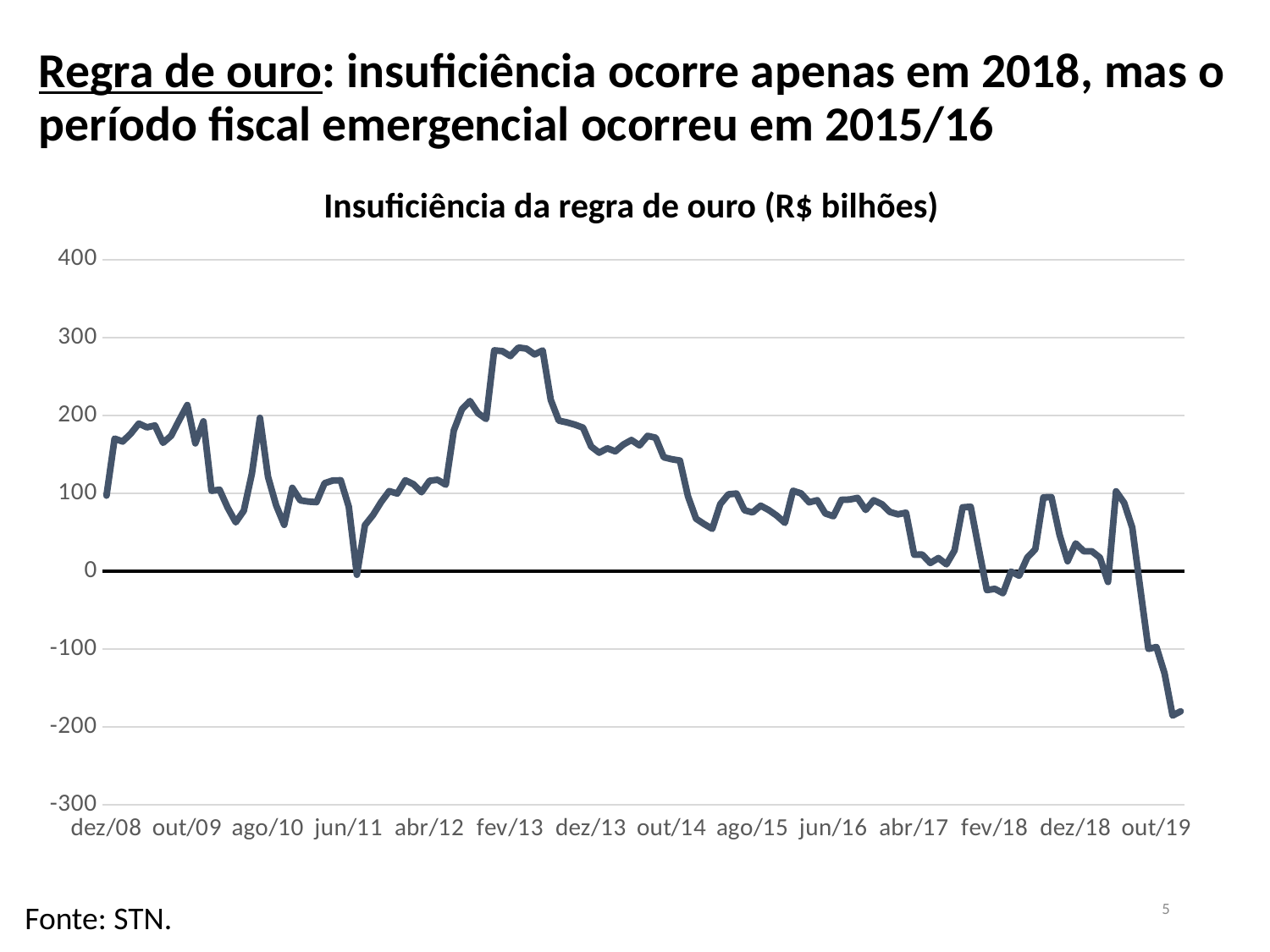

# Regra de ouro: insuficiência ocorre apenas em 2018, mas o período fiscal emergencial ocorreu em 2015/16
Insuficiência da regra de ouro (R$ bilhões)

### Chart

| Category |  |
|---|---|
| dez/08 | 97.10795511980002 |
| jan/09 | 170.31280672258 |
| fev/09 | 166.635881938 |
| mar/09 | 176.66053074053 |
| abr/09 | 189.67148036262 |
| mai/09 | 184.82028683594 |
| jun/09 | 187.20299878996 |
| jul/09 | 164.96652920223 |
| ago/09 | 174.00833366448 |
| set/09 | 194.01697163294 |
| out/09 | 213.4339520816501 |
| nov/09 | 164.29084097284 |
| dez/09 | 192.4974704394101 |
| jan/10 | 103.3521682835001 |
| fev/10 | 104.70560886021 |
| mar/10 | 81.72181406015008 |
| abr/10 | 62.86480139493999 |
| mai/10 | 77.72915457767999 |
| jun/10 | 125.4064804143099 |
| jul/10 | 197.04192509 |
| ago/10 | 121.13193776691 |
| set/10 | 84.66869069733997 |
| out/10 | 59.64334502845993 |
| nov/10 | 107.1475621959101 |
| dez/10 | 91.04395045118996 |
| jan/11 | 89.49642292087006 |
| fev/11 | 88.75355439991003 |
| mar/11 | 113.07337462819 |
| abr/11 | 116.53272274257 |
| mai/11 | 116.8366405540201 |
| jun/11 | 82.82606649627002 |
| jul/11 | -4.530597300389954 |
| ago/11 | 59.18426648042001 |
| set/11 | 72.28428314689 |
| out/11 | 88.99787960140992 |
| nov/11 | 102.92392071632 |
| dez/11 | 99.79499493679009 |
| jan/12 | 116.9077235985899 |
| fev/12 | 111.8479130046201 |
| mar/12 | 101.48616982873 |
| abr/12 | 116.22842248913 |
| mai/12 | 117.4711285763701 |
| jun/12 | 111.08668897073 |
| jul/12 | 180.7415775600199 |
| ago/12 | 207.94080660635 |
| set/12 | 218.56863436019 |
| out/12 | 202.9776231182 |
| nov/12 | 195.47560472841 |
| dez/12 | 283.62006125439 |
| jan/13 | 282.7013341995601 |
| fev/13 | 276.30204602155 |
| mar/13 | 287.23795330083 |
| abr/13 | 285.86333605042 |
| mai/13 | 278.45689559756 |
| jun/13 | 283.53904576433 |
| jul/13 | 220.20878878882 |
| ago/13 | 193.42796405417 |
| set/13 | 191.17997439376 |
| out/13 | 188.21543645838 |
| nov/13 | 184.41591958891 |
| dez/13 | 160.1775275220801 |
| jan/14 | 152.2814201704501 |
| fev/14 | 157.88391755013 |
| mar/14 | 153.9972607889201 |
| abr/14 | 162.73473819559 |
| mai/14 | 168.5381016412601 |
| jun/14 | 161.6014651644001 |
| jul/14 | 173.89032611673 |
| ago/14 | 171.4867565530601 |
| set/14 | 146.39120664784 |
| out/14 | 143.8318654969 |
| nov/14 | 142.1896952256299 |
| dez/14 | 96.22001072354003 |
| jan/15 | 67.57983298910004 |
| fev/15 | 60.60805302335996 |
| mar/15 | 54.50330712034002 |
| abr/15 | 86.27028680688001 |
| mai/15 | 98.82025461254003 |
| jun/15 | 99.84036736477995 |
| jul/15 | 78.34451668423004 |
| ago/15 | 75.60999147162998 |
| set/15 | 84.24810090894 |
| out/15 | 78.62196683810998 |
| nov/15 | 71.37646685316996 |
| dez/15 | 62.15393025716999 |
| jan/16 | 103.4052401685501 |
| fev/16 | 100.0372096062 |
| mar/16 | 88.5990541544101 |
| abr/16 | 91.25236506637995 |
| mai/16 | 74.27513512223003 |
| jun/16 | 70.70470935593993 |
| jul/16 | 91.7478093716 |
| ago/16 | 92.14641938071995 |
| set/16 | 94.15035113435997 |
| out/16 | 78.76508124080009 |
| nov/16 | 91.19538409272002 |
| dez/16 | 86.15584467729998 |
| jan/17 | 76.14355961588987 |
| fev/17 | 73.10774846337992 |
| mar/17 | 75.23796059479005 |
| abr/17 | 21.27856644300998 |
| mai/17 | 21.40178866581005 |
| jun/17 | 10.56648072726015 |
| jul/17 | 16.94362008001003 |
| ago/17 | 8.899334327210115 |
| set/17 | 26.73451441118003 |
| out/17 | 82.12181867716998 |
| nov/17 | 82.89290843411003 |
| dez/17 | 28.79964254703008 |
| jan/18 | -24.19557062799998 |
| fev/18 | -22.58574815428998 |
| mar/18 | -28.26922717268999 |
| abr/18 | -0.5390399796199341 |
| mai/18 | -5.671511411929993 |
| jun/18 | 17.45507172396008 |
| jul/18 | 28.19107784769 |
| ago/18 | 94.97464442850007 |
| set/18 | 95.20854326692995 |
| out/18 | 46.86670221976996 |
| nov/18 | 12.85714106835007 |
| dez/18 | 35.80094843033003 |
| jan/19 | 25.64622872197002 |
| fev/19 | 25.63014384185997 |
| mar/19 | 17.52727232815997 |
| abr/19 | -13.72476133049994 |
| mai/19 | 102.7347838812999 |
| jun/19 | 87.86646788115007 |
| jul/19 | 56.10900371436994 |
| ago/19 | -22.48637504340001 |
| set/19 | -99.68528634368006 |
| out/19 | -97.31759797852 |
| nov/19 | -131.0361441309401 |
| dez/19 | -185.30449091231 |
| jan/20 | -179.85281101975 |
5
Fonte: STN.